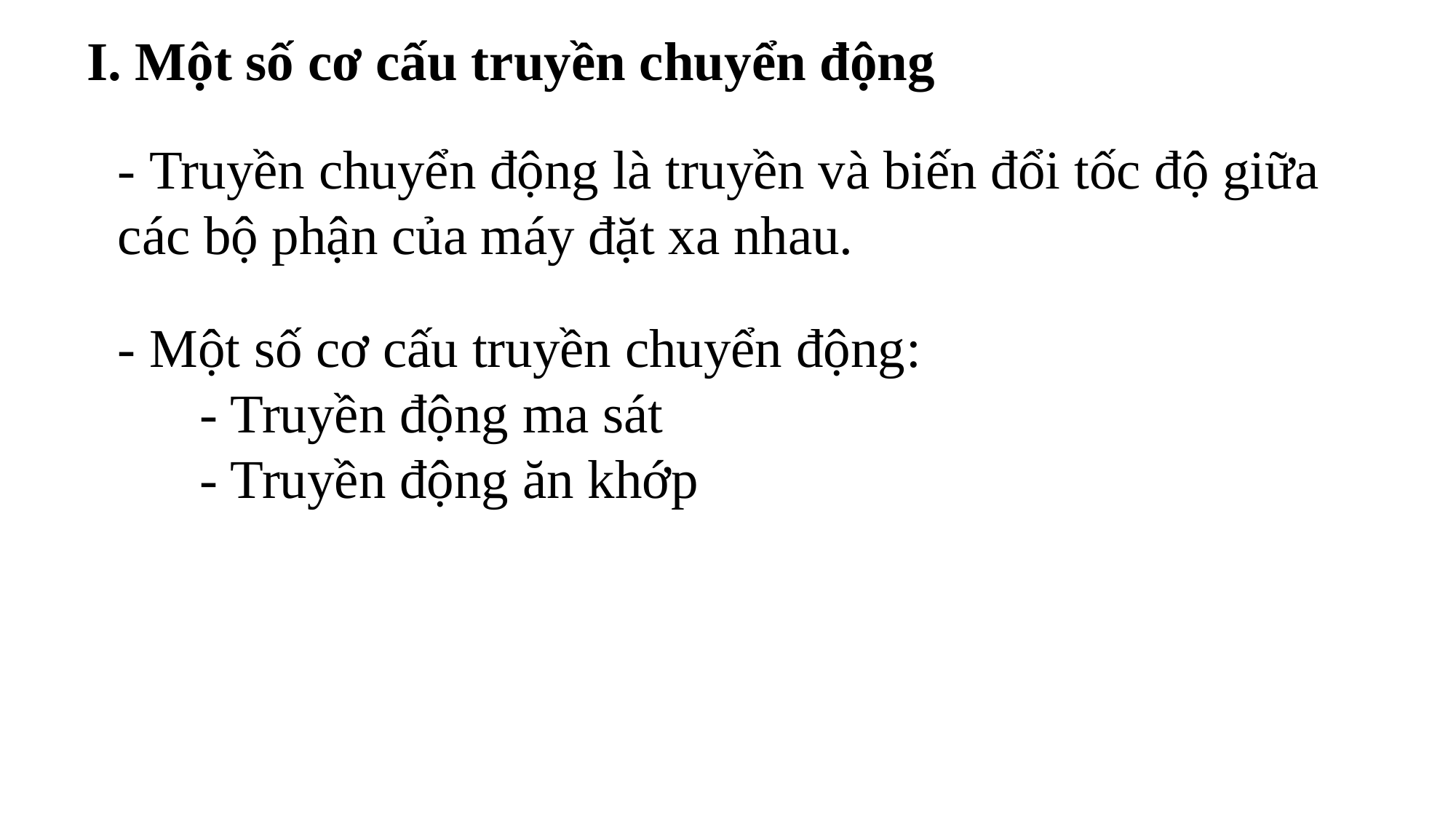

I. Một số cơ cấu truyền chuyển động
- Truyền chuyển động là truyền và biến đổi tốc độ giữa các bộ phận của máy đặt xa nhau.
- Một số cơ cấu truyền chuyển động:
      - Truyền động ma sát
      - Truyền động ăn khớp